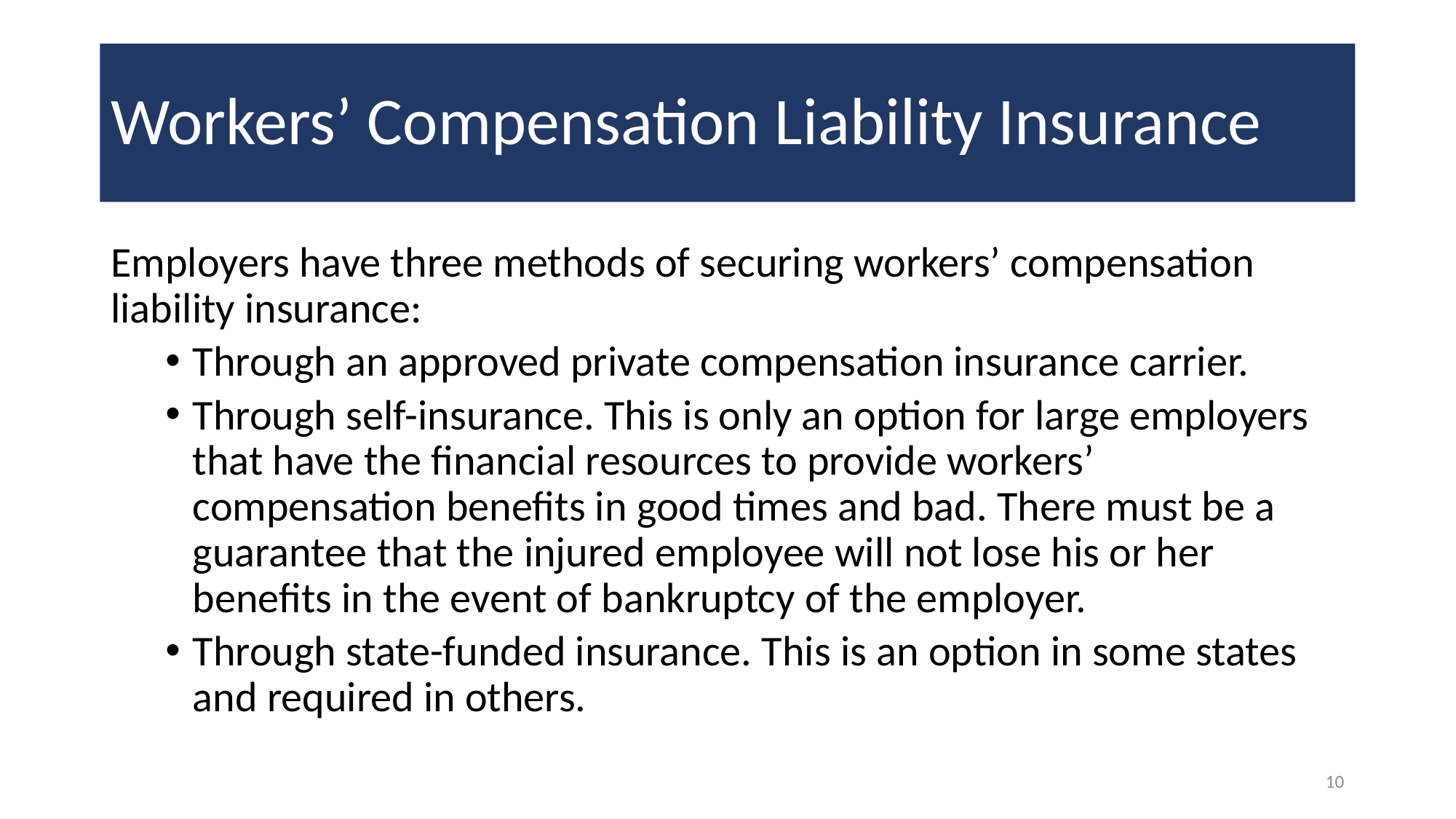

# Workers’ Compensation Liability Insurance
Employers have three methods of securing workers’ compensation liability insurance:
Through an approved private compensation insurance carrier.
Through self-insurance. This is only an option for large employers that have the financial resources to provide workers’ compensation benefits in good times and bad. There must be a guarantee that the injured employee will not lose his or her benefits in the event of bankruptcy of the employer.
Through state-funded insurance. This is an option in some states and required in others.

10